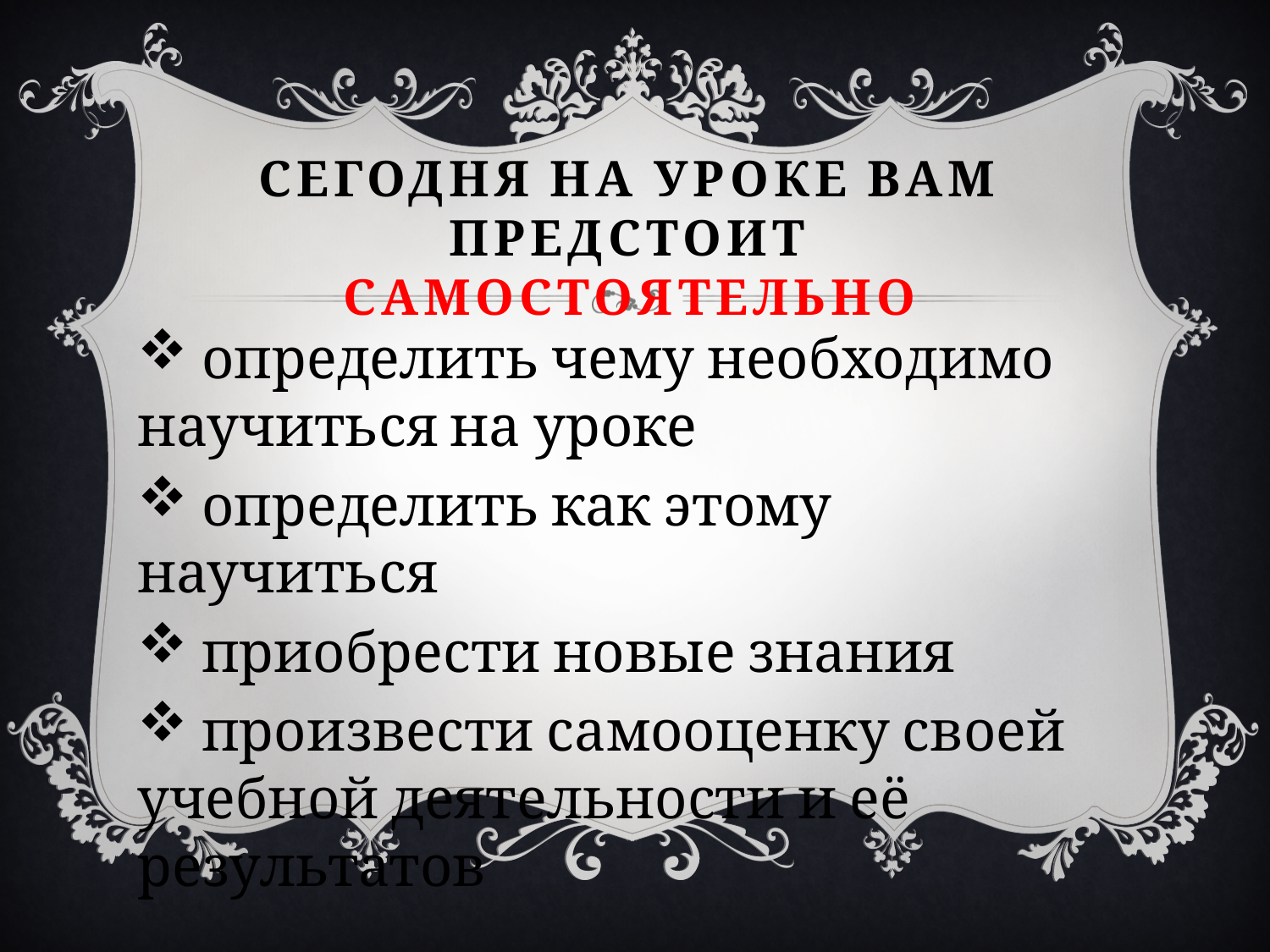

# Сегодня на уроке вам предстоит самостоятельно
 определить чему необходимо научиться на уроке
 определить как этому научиться
 приобрести новые знания
 произвести самооценку своей  учебной деятельности и её результатов